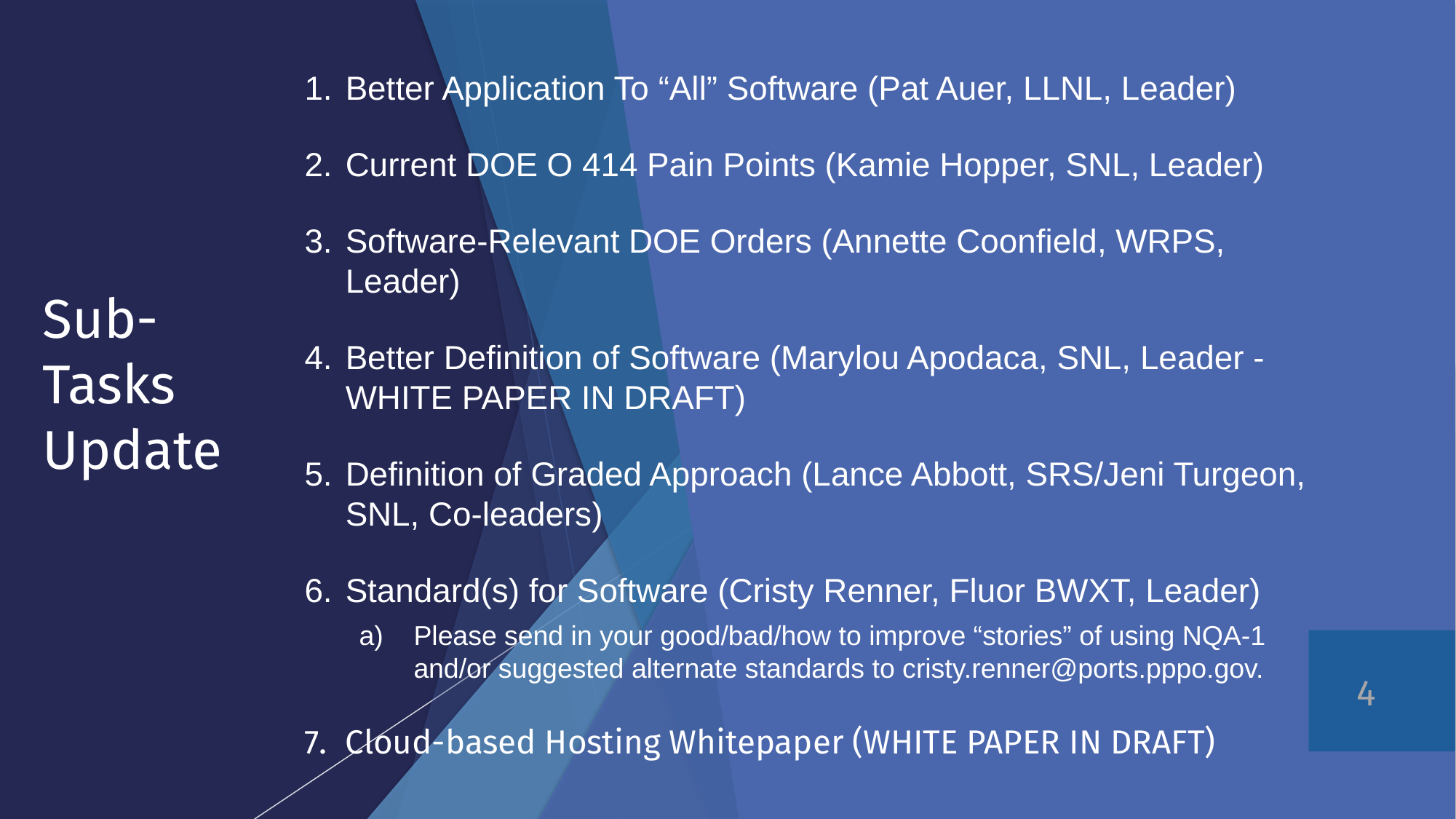

Better Application To “All” Software (Pat Auer, LLNL, Leader)
Current DOE O 414 Pain Points (Kamie Hopper, SNL, Leader)
Software-Relevant DOE Orders (Annette Coonfield, WRPS, Leader)
Better Definition of Software (Marylou Apodaca, SNL, Leader - WHITE PAPER IN DRAFT)
Definition of Graded Approach (Lance Abbott, SRS/Jeni Turgeon, SNL, Co-leaders)
Standard(s) for Software (Cristy Renner, Fluor BWXT, Leader)
Please send in your good/bad/how to improve “stories” of using NQA-1 and/or suggested alternate standards to cristy.renner@ports.pppo.gov.
Cloud-based Hosting Whitepaper (WHITE PAPER IN DRAFT)
# Sub-Tasks Update

4